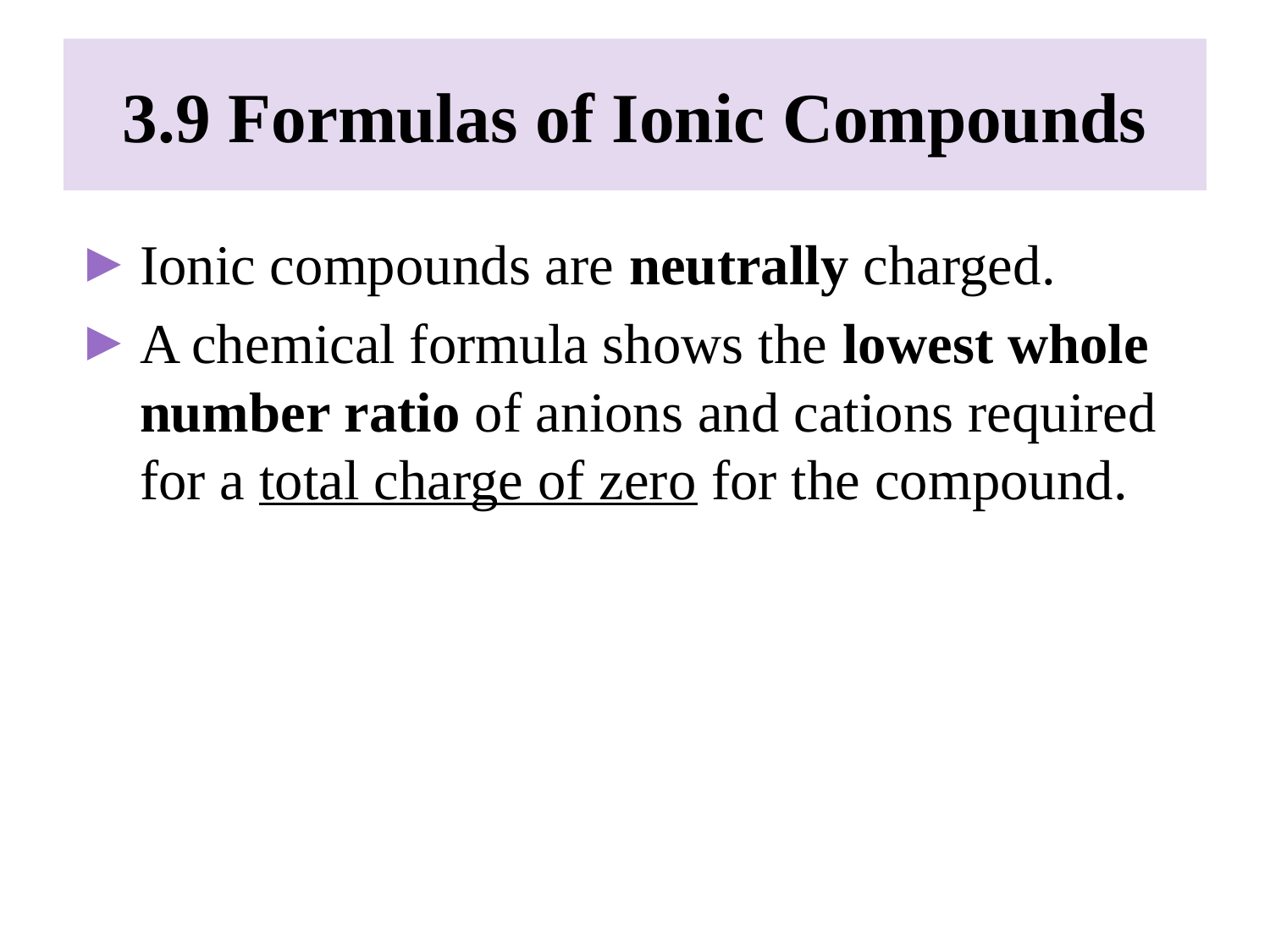

# 3.9 Formulas of Ionic Compounds
Ionic compounds are neutrally charged.
A chemical formula shows the lowest whole number ratio of anions and cations required for a total charge of zero for the compound.